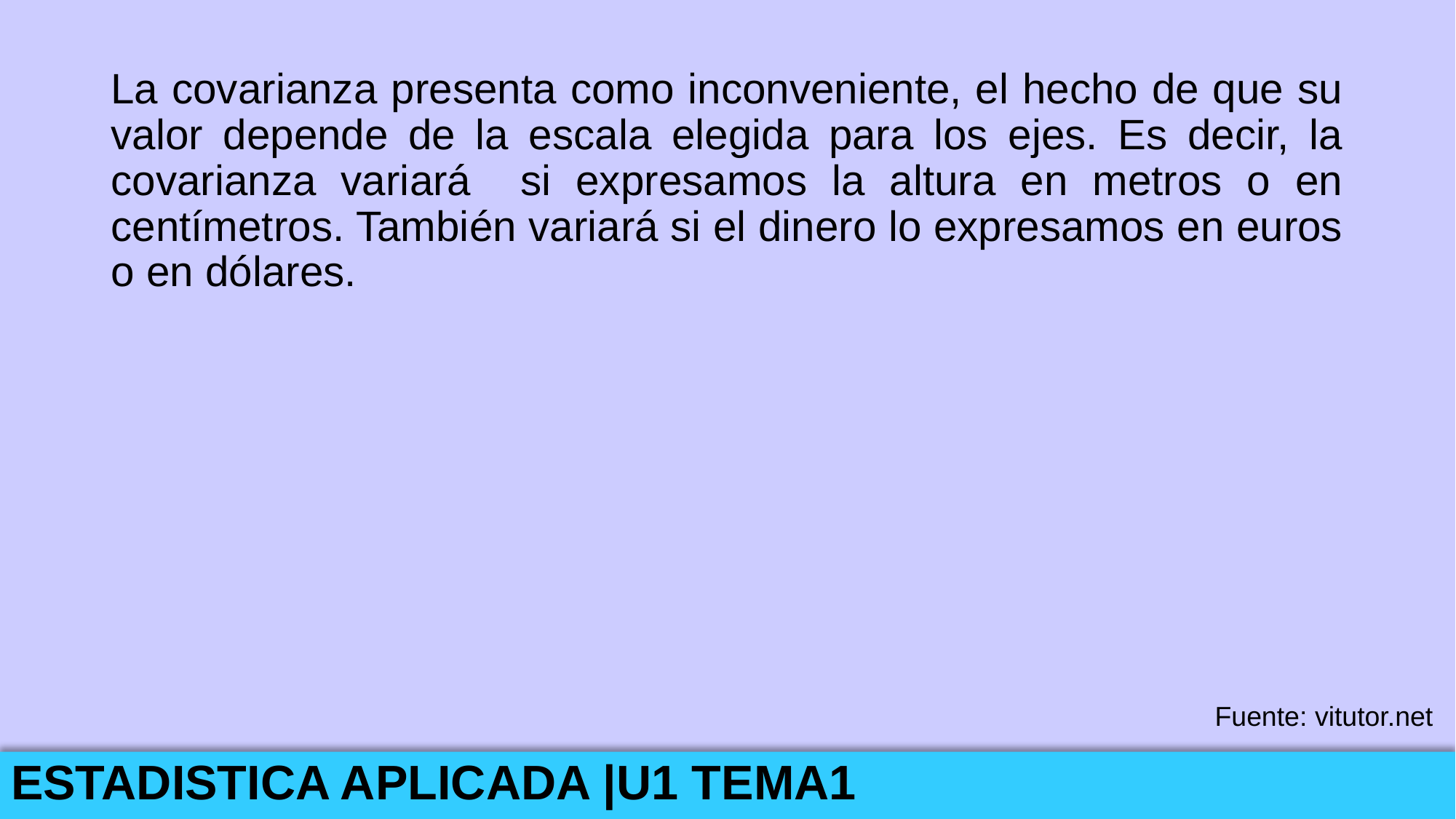

La covarianza presenta como inconveniente, el hecho de que su valor depende de la escala elegida para los ejes. Es decir, la covarianza variará  si expresamos la altura en metros o en centímetros. También variará si el dinero lo expresamos en euros o en dólares.

Fuente: vitutor.net

ESTADISTICA APLICADA |U1 TEMA1